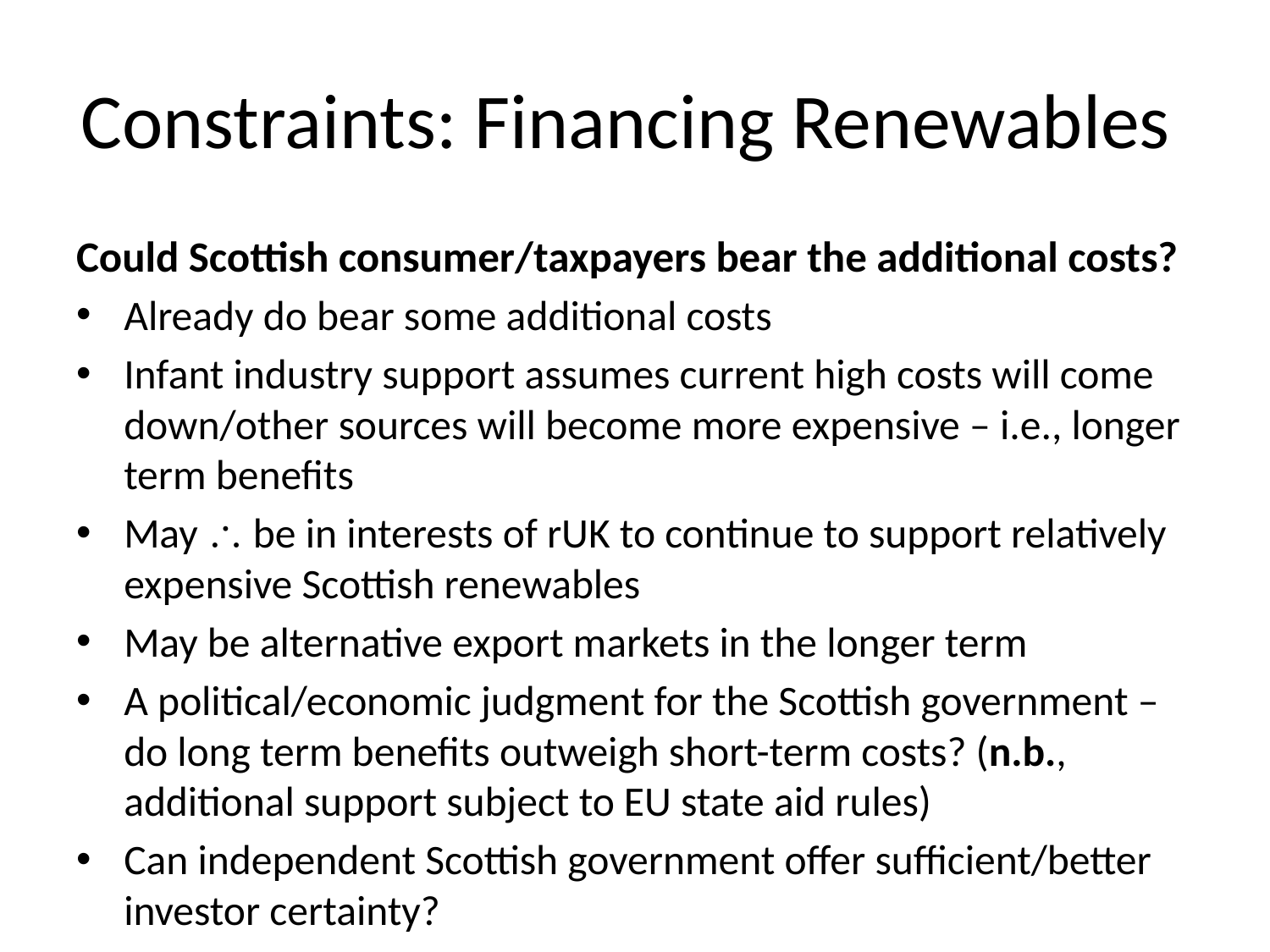

# Constraints: Financing Renewables
Could Scottish consumer/taxpayers bear the additional costs?
Already do bear some additional costs
Infant industry support assumes current high costs will come down/other sources will become more expensive – i.e., longer term benefits
May ∴ be in interests of rUK to continue to support relatively expensive Scottish renewables
May be alternative export markets in the longer term
A political/economic judgment for the Scottish government – do long term benefits outweigh short-term costs? (n.b., additional support subject to EU state aid rules)
Can independent Scottish government offer sufficient/better investor certainty?